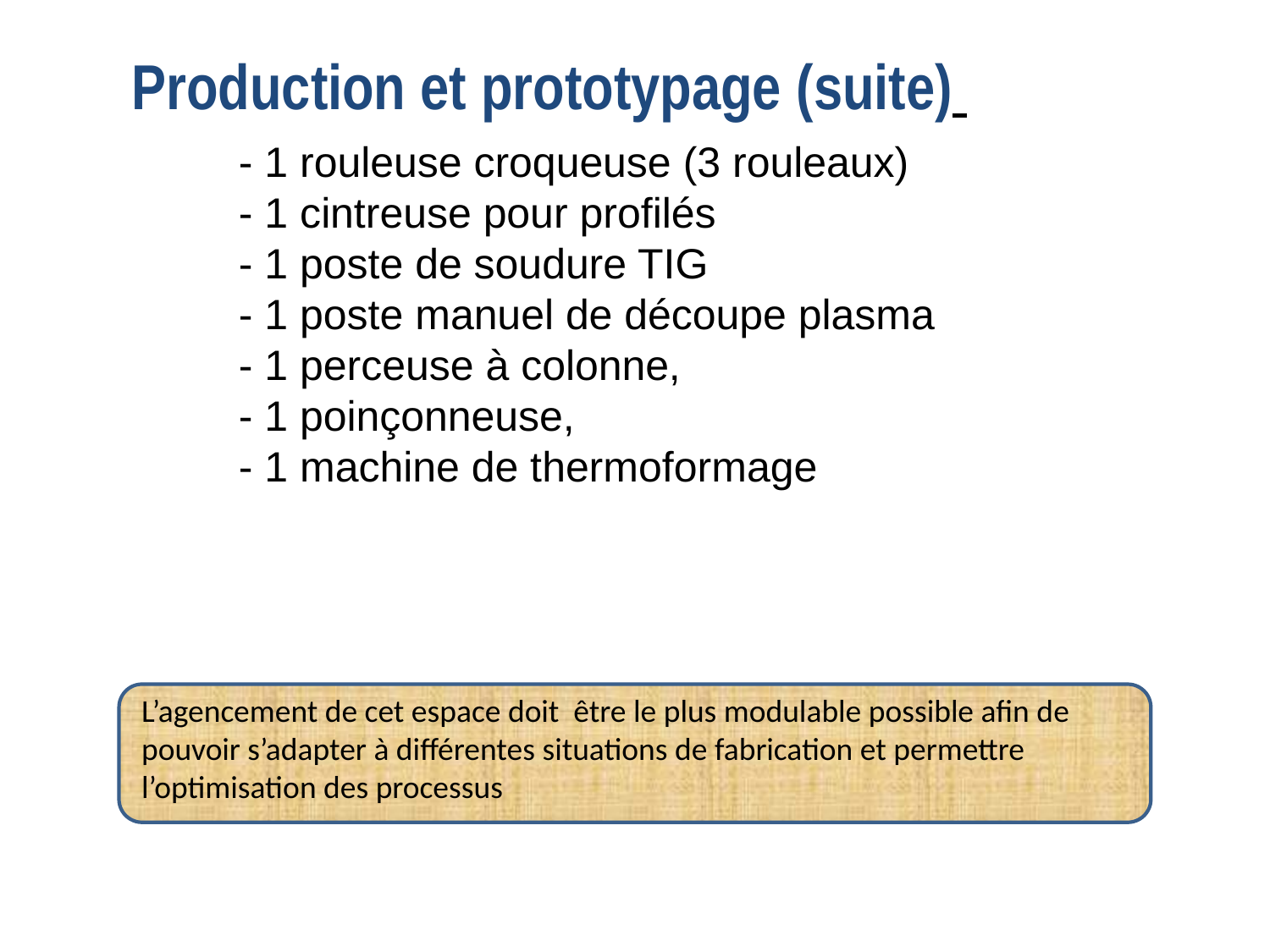

Production et prototypage (suite)
	- 1 rouleuse croqueuse (3 rouleaux)
	- 1 cintreuse pour profilés
	- 1 poste de soudure TIG
	- 1 poste manuel de découpe plasma
	- 1 perceuse à colonne,
	- 1 poinçonneuse,
	- 1 machine de thermoformage

L’agencement de cet espace doit  être le plus modulable possible afin de pouvoir s’adapter à différentes situations de fabrication et permettre l’optimisation des processus